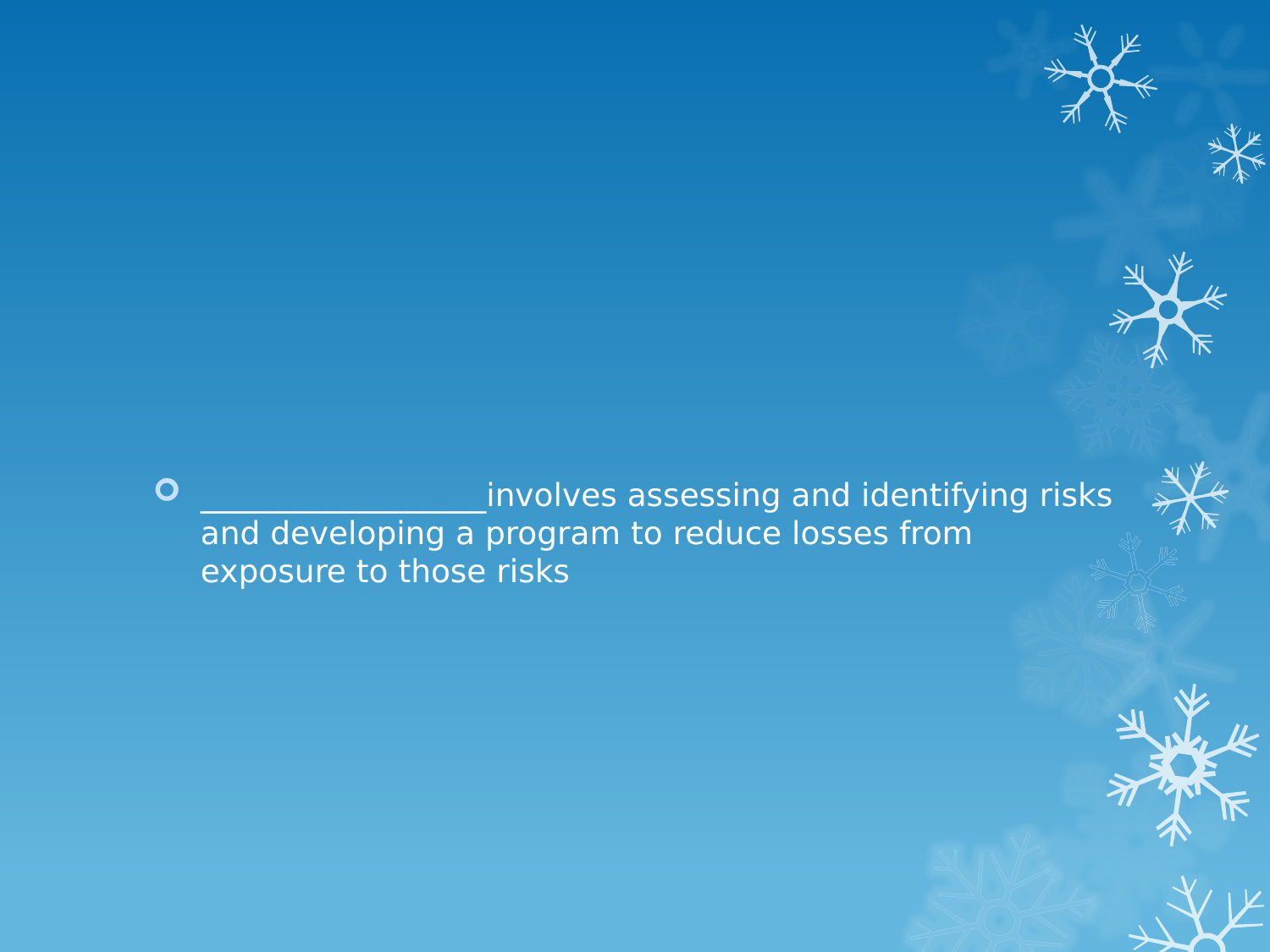

#
__________________involves assessing and identifying risks and developing a program to reduce losses from exposure to those risks